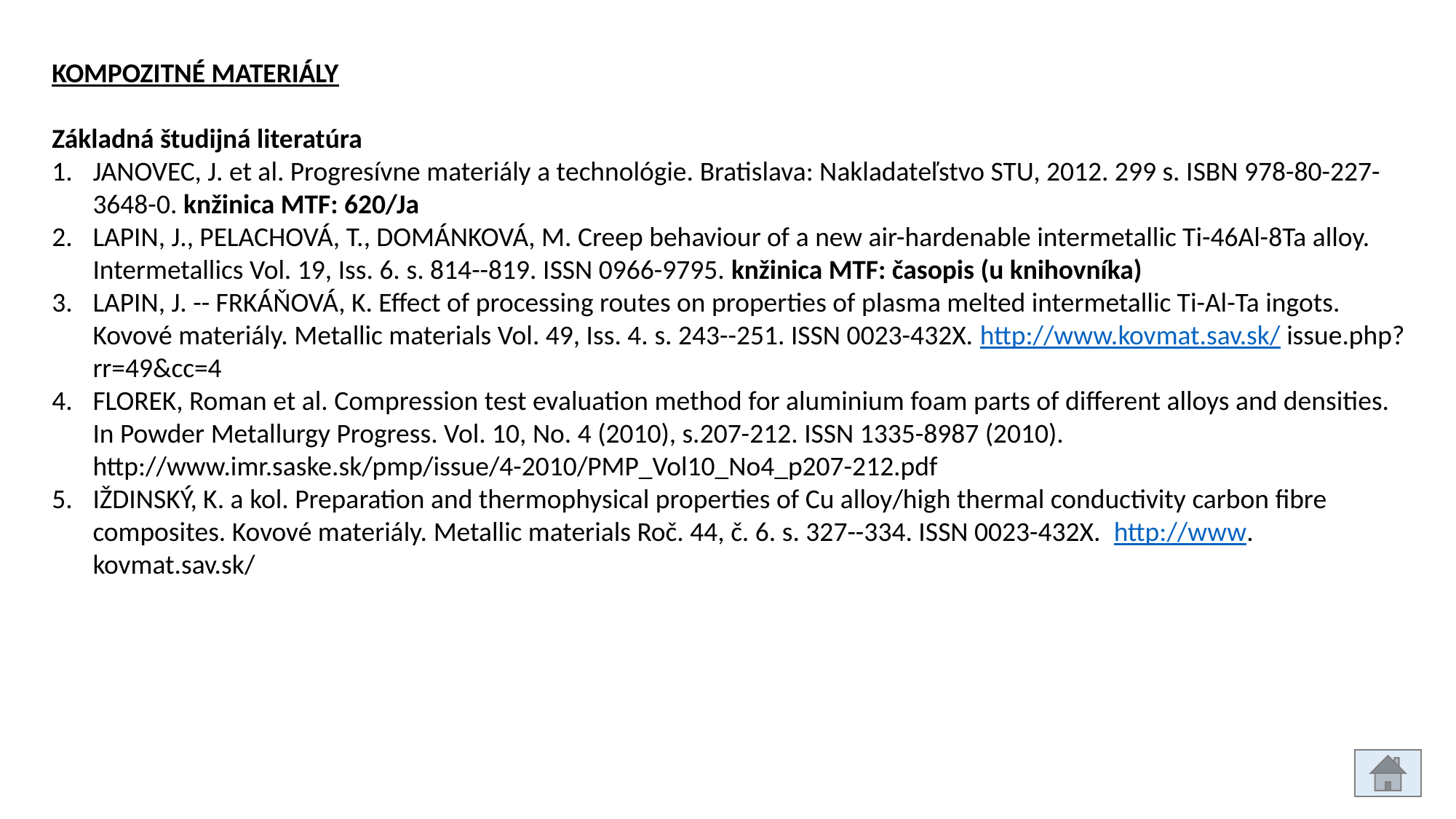

KOMPOZITNÉ MATERIÁLY

Základná študijná literatúra
JANOVEC, J. et al. Progresívne materiály a technológie. Bratislava: Nakladateľstvo STU, 2012. 299 s. ISBN 978-80-227-3648-0. knžinica MTF: 620/Ja
LAPIN, J., PELACHOVÁ, T., DOMÁNKOVÁ, M. Creep behaviour of a new air-hardenable intermetallic Ti-46Al-8Ta alloy. Intermetallics Vol. 19, Iss. 6. s. 814--819. ISSN 0966-9795. knžinica MTF: časopis (u knihovníka)
LAPIN, J. -- FRKÁŇOVÁ, K. Effect of processing routes on properties of plasma melted intermetallic Ti-Al-Ta ingots. Kovové materiály. Metallic materials Vol. 49, Iss. 4. s. 243--251. ISSN 0023-432X. http://www.kovmat.sav.sk/ issue.php?rr=49&cc=4
FLOREK, Roman et al. Compression test evaluation method for aluminium foam parts of different alloys and densities. In Powder Metallurgy Progress. Vol. 10, No. 4 (2010), s.207-212. ISSN 1335-8987 (2010). http://www.imr.saske.sk/pmp/issue/4-2010/PMP_Vol10_No4_p207-212.pdf
IŽDINSKÝ, K. a kol. Preparation and thermophysical properties of Cu alloy/high thermal conductivity carbon fibre composites. Kovové materiály. Metallic materials Roč. 44, č. 6. s. 327--334. ISSN 0023-432X.  http://www. kovmat.sav.sk/